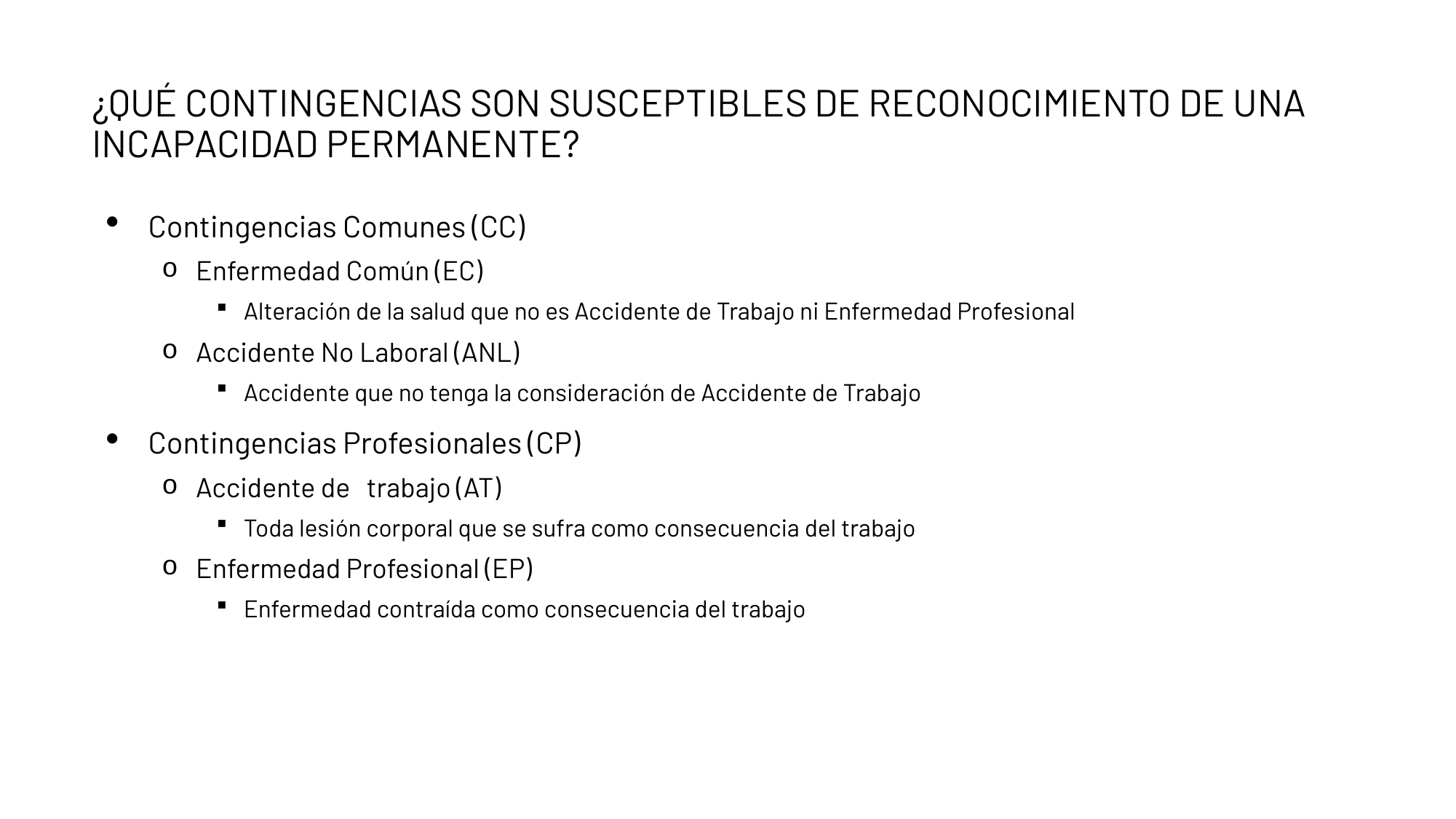

# ¿Qué contingencias son susceptibles de reconocimiento de una incapacidad permanente?
Contingencias Comunes (CC)
Enfermedad Común (EC)
Alteración de la salud que no es Accidente de Trabajo ni Enfermedad Profesional
Accidente No Laboral (ANL)
Accidente que no tenga la consideración de Accidente de Trabajo
Contingencias Profesionales (CP)
Accidente de   trabajo (AT)
Toda lesión corporal que se sufra como consecuencia del trabajo
Enfermedad Profesional (EP)
Enfermedad contraída como consecuencia del trabajo